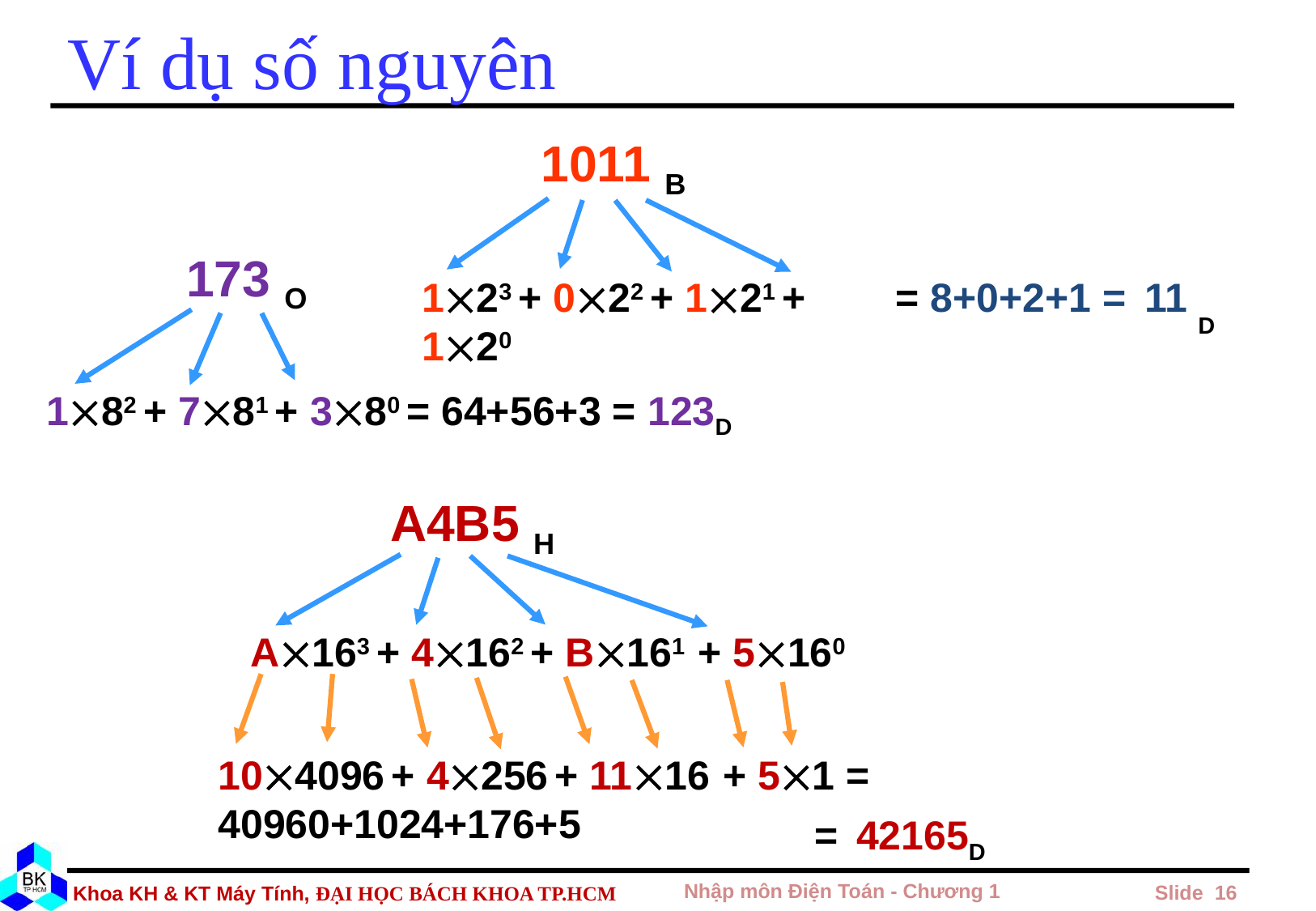

# Ví dụ số nguyên
1011 B

173 O
11
1×23 + 0×22 + 1×21 + 1×20
= 8+0+2+1 =
D

1×82 + 7×81 + 3×80 = 64+56+3 = 123D
A4B5 H

A×163 + 4×162 + B×161  + 5×160

10×4096 + 4×256 + 11×16  + 5×1 =  40960+1024+176+5
=  42165D
Nhập môn Điện Toán - Chương 1
 Slide  16